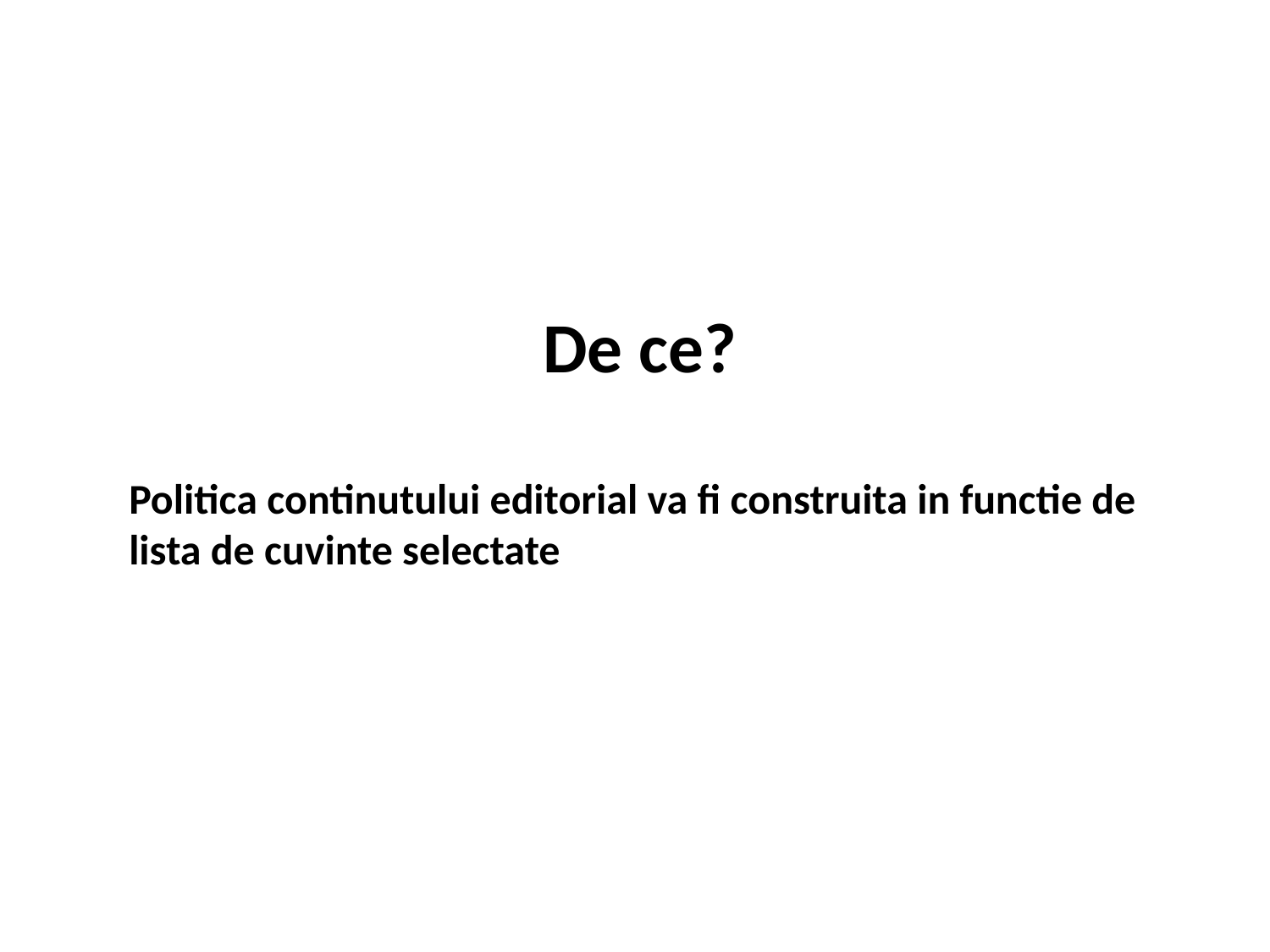

De ce?
Politica continutului editorial va fi construita in functie de lista de cuvinte selectate